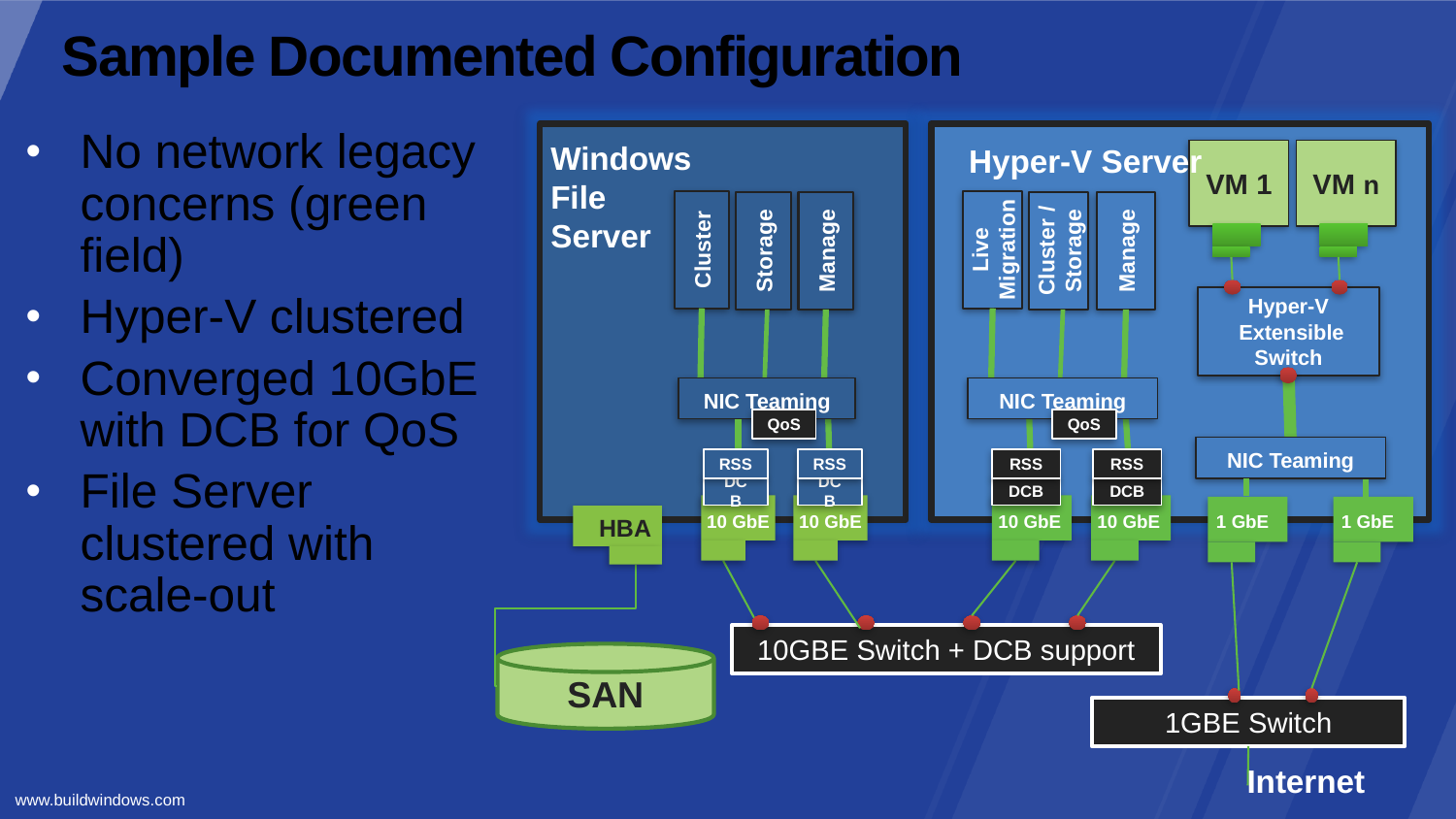

# Sample Documented Configuration

Windows
File
Server
Cluster
Storage
Manage
NIC Teaming
RSS
DCB
RSS
DCB

10 GbE
10 GbE
HBA

VM 1

VM n

Hyper-V Server
Live Migration
Cluster / Storage
Manage
Hyper-V
 Extensible Switch

NIC Teaming
NIC Teaming
RSS
DCB
RSS
DCB

10 GbE
10 GbE
1 GbE
1 GbE
No network legacy concerns (green field)
Hyper-V clustered
Converged 10GbE with DCB for QoS
File Server clustered with scale-out

QoS
QoS

10GBE Switch + DCB support
SAN

1GBE Switch
Internet